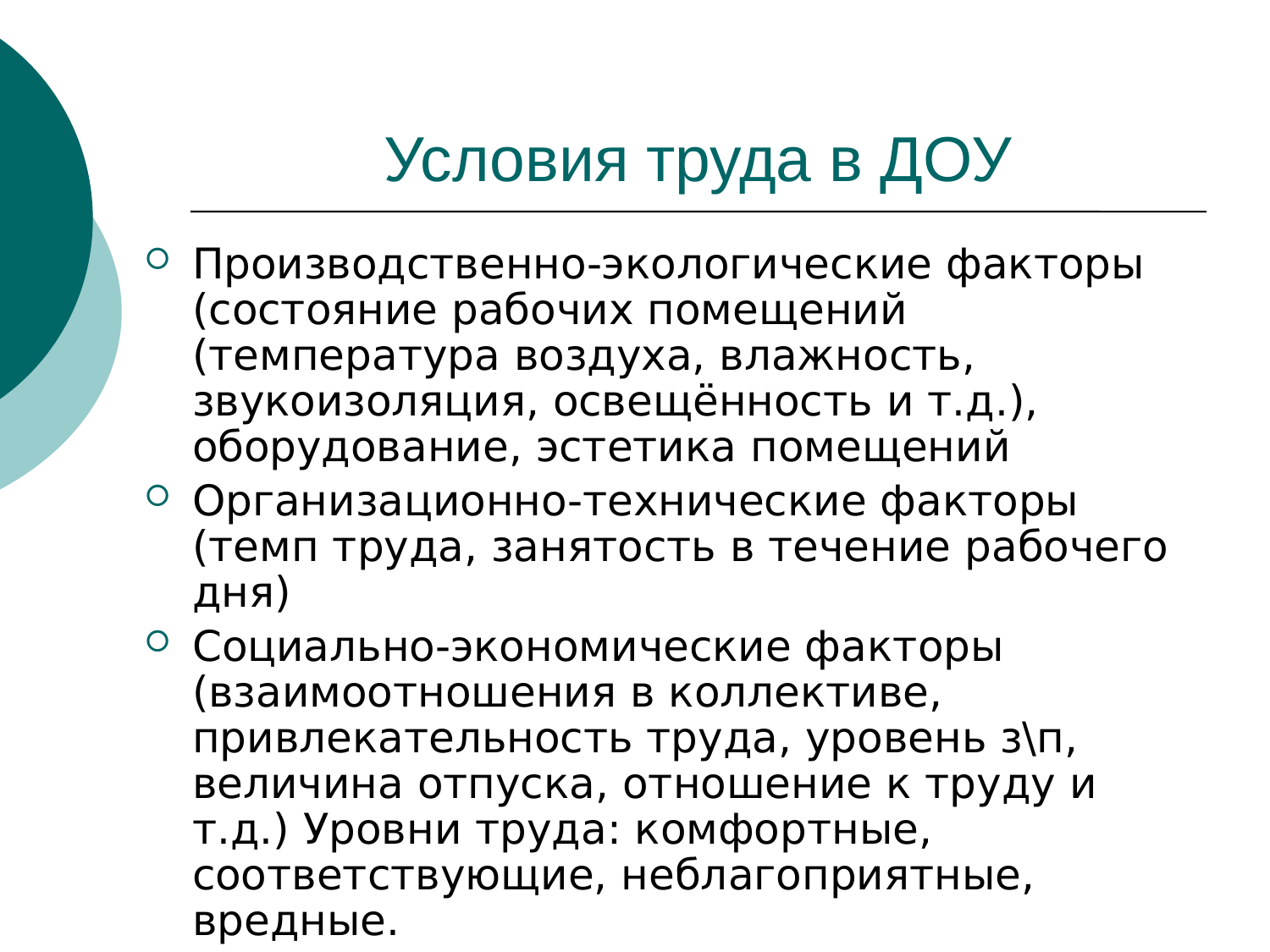

Условия труда в ДОУ
Производственно-экологические факторы (состояние рабочих помещений (температура воздуха, влажность, звукоизоляция, освещённость и т.д.), оборудование, эстетика помещений
Организационно-технические факторы (темп труда, занятость в течение рабочего дня)
Социально-экономические факторы (взаимоотношения в коллективе, привлекательность труда, уровень з\п, величина отпуска, отношение к труду и т.д.) Уровни труда: комфортные, соответствующие, неблагоприятные, вредные.